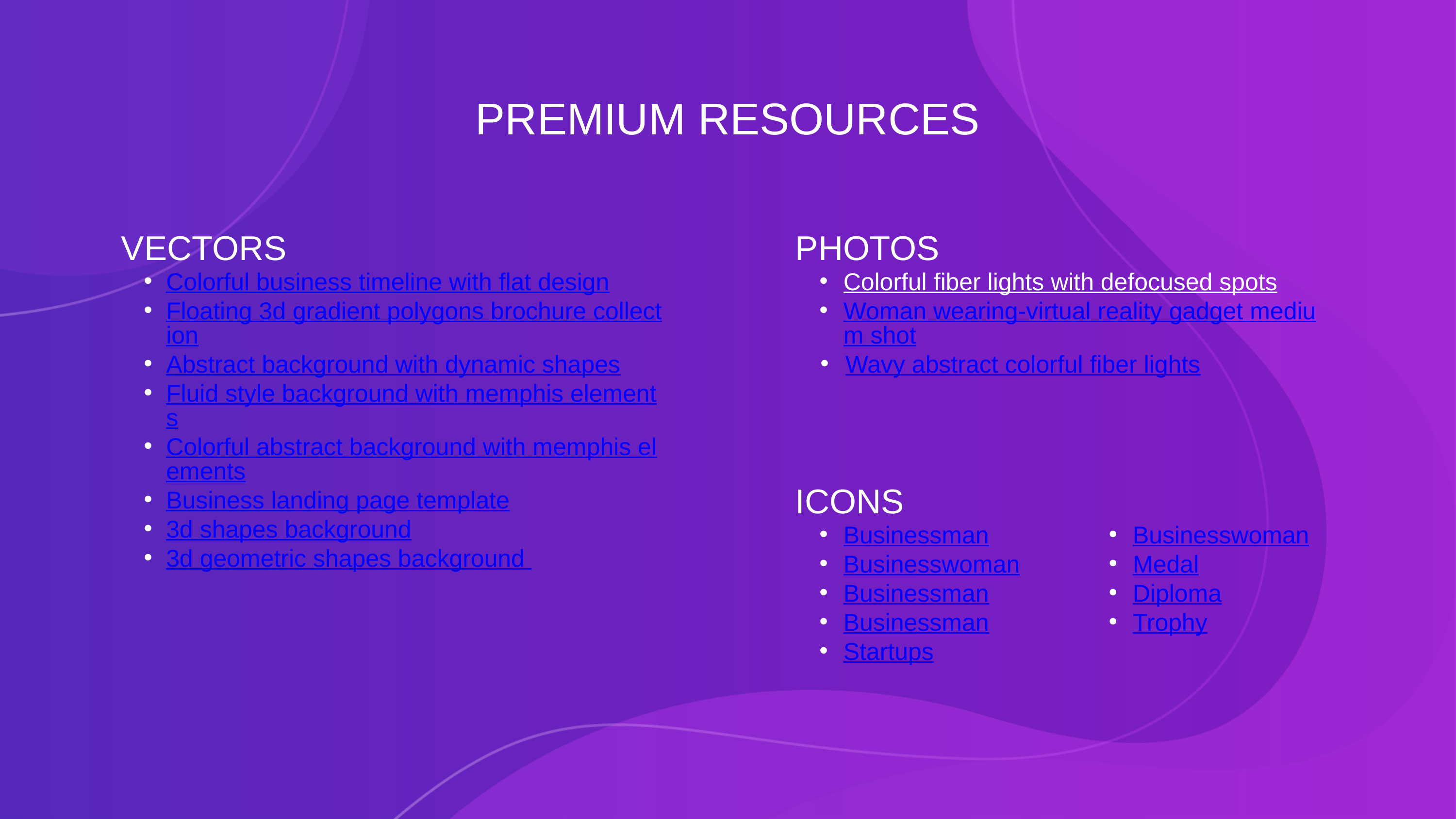

PREMIUM RESOURCES
VECTORS
PHOTOS
Colorful business timeline with flat design
Floating 3d gradient polygons brochure collection
Abstract background with dynamic shapes
Fluid style background with memphis elements
Colorful abstract background with memphis elements
Business landing page template
3d shapes background
3d geometric shapes background
Colorful fiber lights with defocused spots
Woman wearing-virtual reality gadget medium shot
Wavy abstract colorful fiber lights
ICONS
Businessman
Businesswoman
Businessman
Businessman
Startups
Businesswoman
Medal
Diploma
Trophy